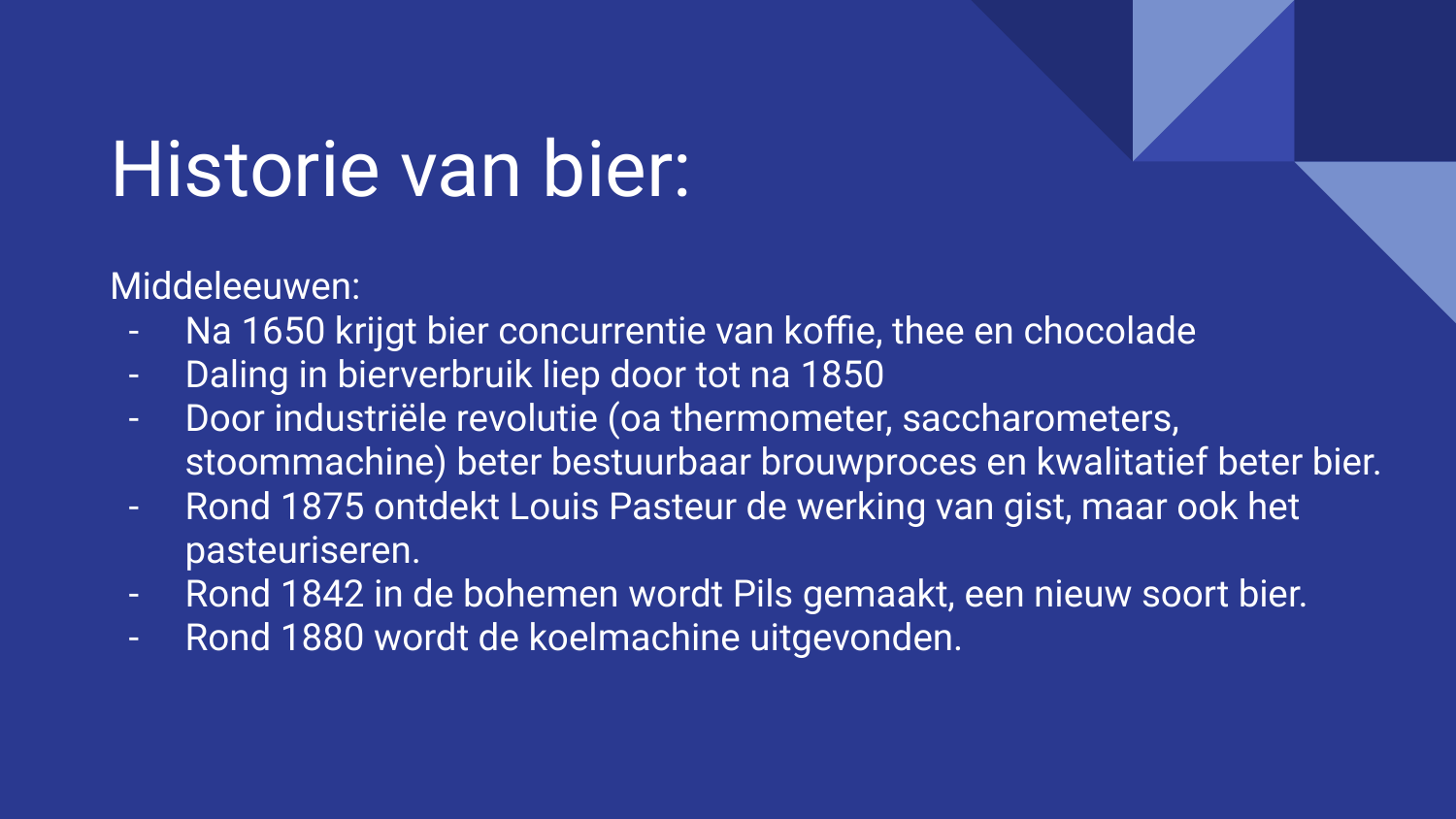

# Historie van bier:
Middeleeuwen:
Na 1650 krijgt bier concurrentie van koffie, thee en chocolade
Daling in bierverbruik liep door tot na 1850
Door industriële revolutie (oa thermometer, saccharometers, stoommachine) beter bestuurbaar brouwproces en kwalitatief beter bier.
Rond 1875 ontdekt Louis Pasteur de werking van gist, maar ook het pasteuriseren.
Rond 1842 in de bohemen wordt Pils gemaakt, een nieuw soort bier.
Rond 1880 wordt de koelmachine uitgevonden.